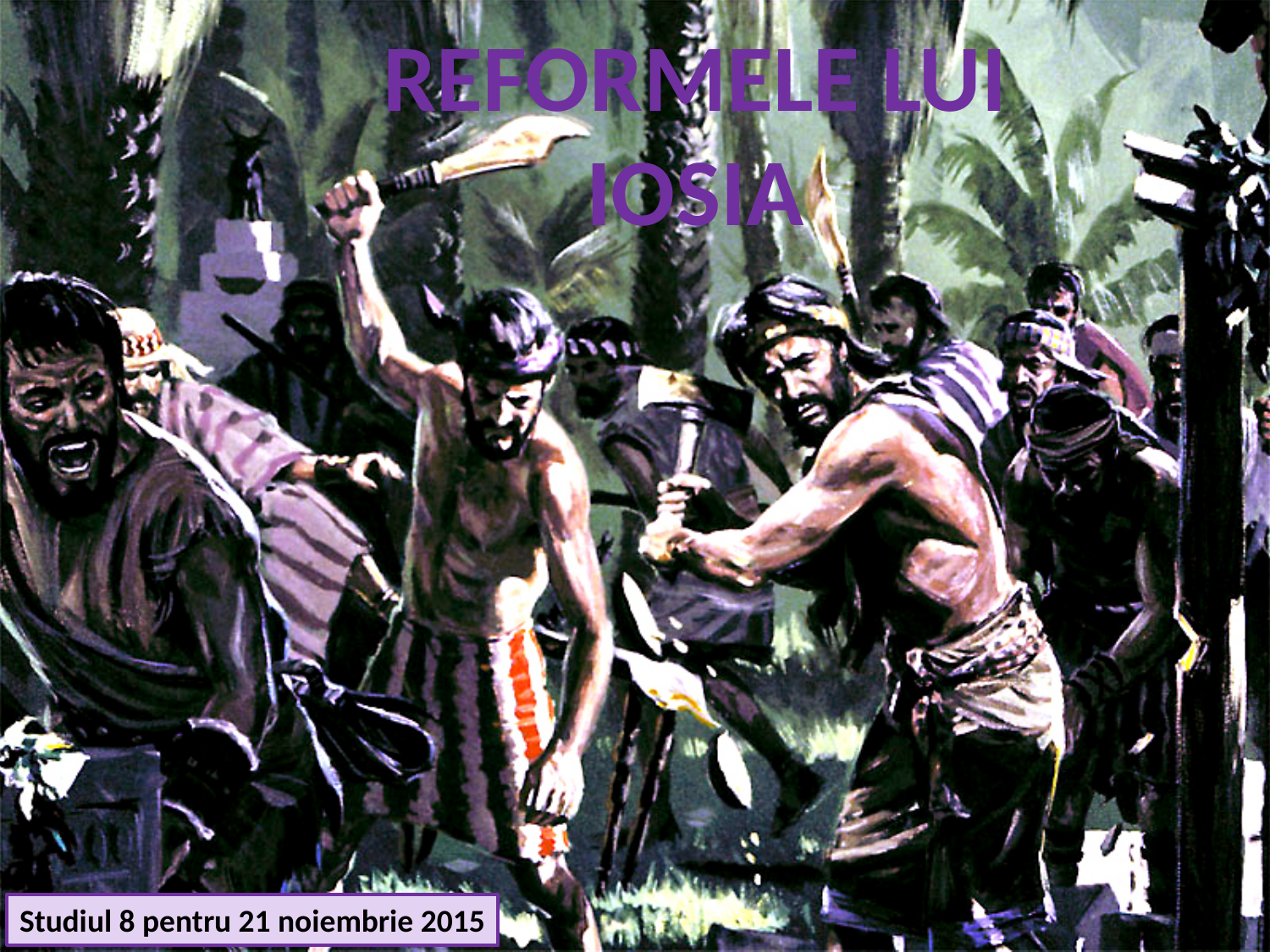

REFORMELE LUI IOSIA
Studiul 8 pentru 21 noiembrie 2015